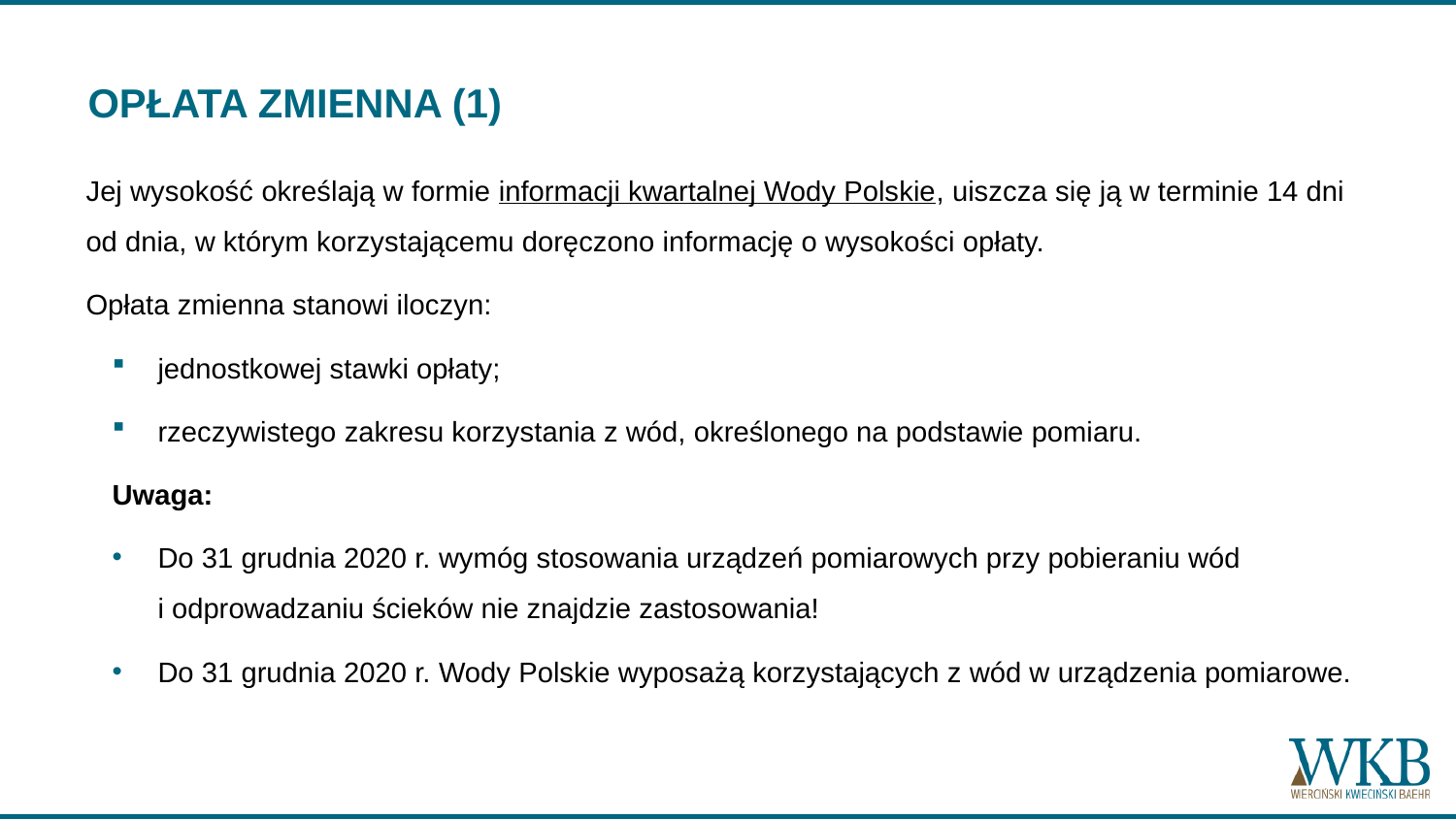

OPŁATA ZMIENNA (1)
#
Jej wysokość określają w formie informacji kwartalnej Wody Polskie, uiszcza się ją w terminie 14 dni od dnia, w którym korzystającemu doręczono informację o wysokości opłaty.
Opłata zmienna stanowi iloczyn:
jednostkowej stawki opłaty;
rzeczywistego zakresu korzystania z wód, określonego na podstawie pomiaru.
Uwaga:
Do 31 grudnia 2020 r. wymóg stosowania urządzeń pomiarowych przy pobieraniu wód
i odprowadzaniu ścieków nie znajdzie zastosowania!
Do 31 grudnia 2020 r. Wody Polskie wyposażą korzystających z wód w urządzenia pomiarowe.